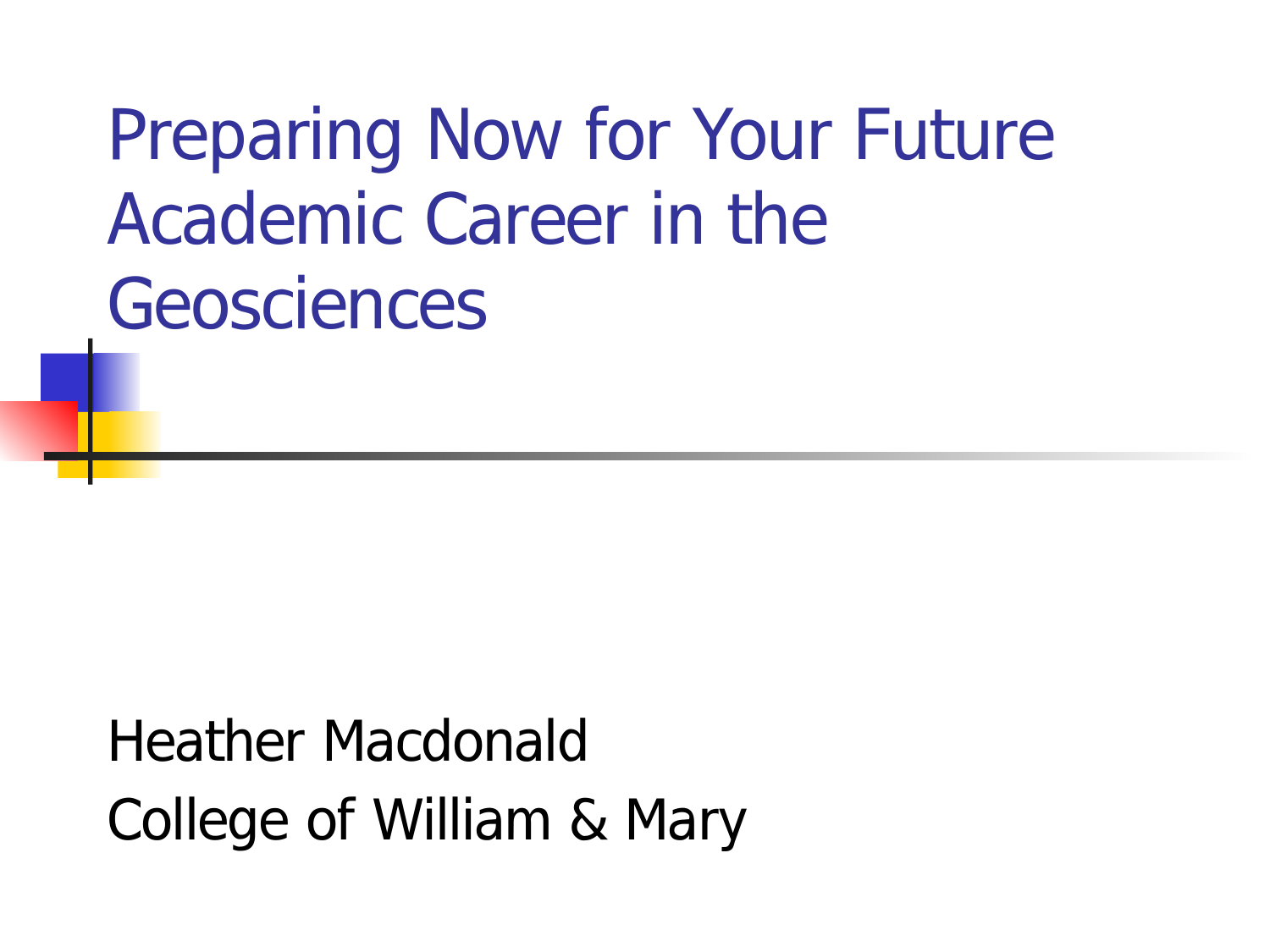

# Preparing Now for Your Future Academic Career in the Geosciences
Heather Macdonald
College of William & Mary